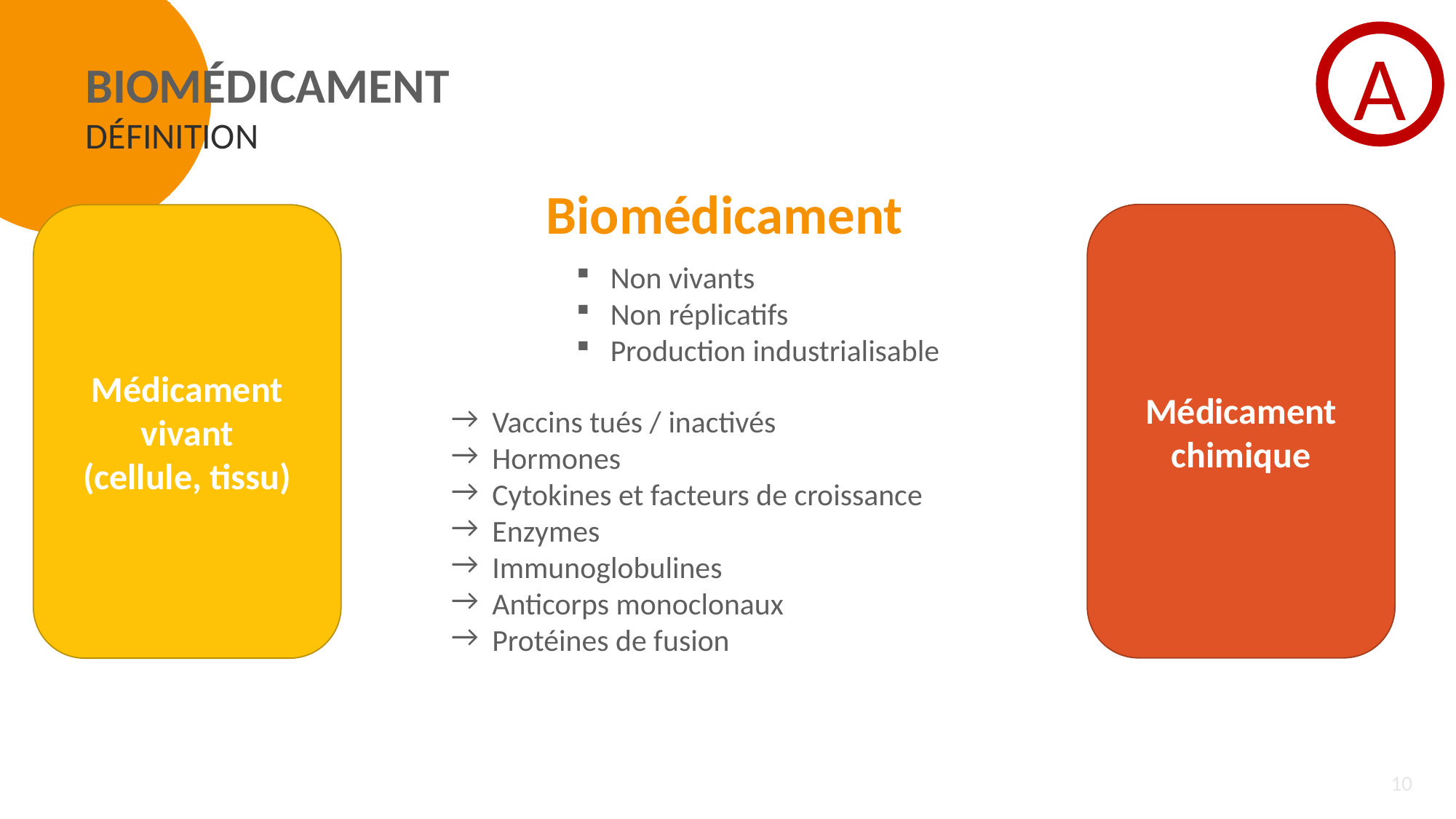

A
Biomédicament
Définition
Biomédicament

Médicament chimique
Médicament vivant
(cellule, tissu)
Non vivants
Non réplicatifs
Production industrialisable
Vaccins tués / inactivés
Hormones
Cytokines et facteurs de croissance
Enzymes
Immunoglobulines
Anticorps monoclonaux
Protéines de fusion
10